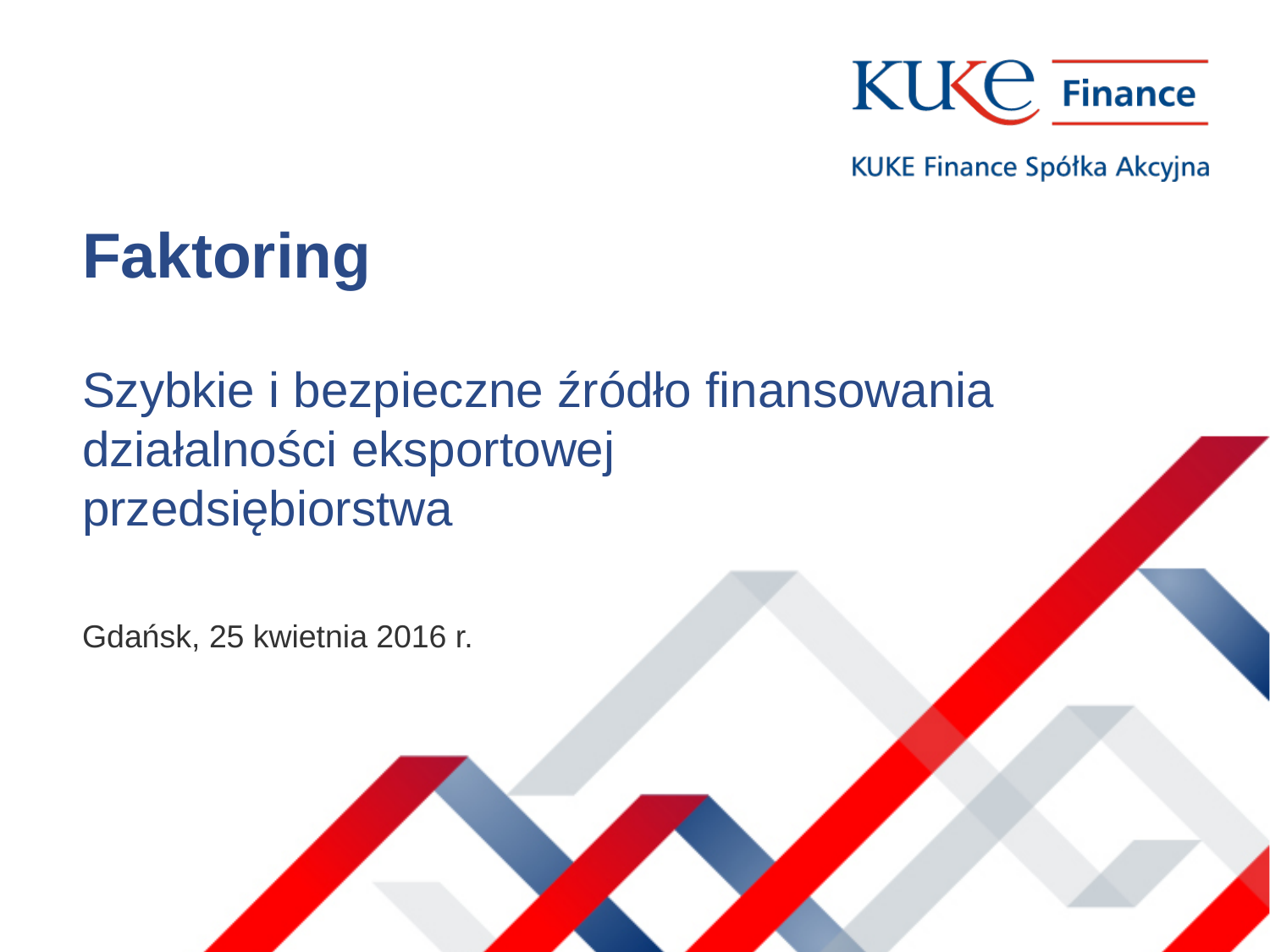

# Faktoring Szybkie i bezpieczne źródło finansowania działalności eksportowej  przedsiębiorstwa
Gdańsk, 25 kwietnia 2016 r.